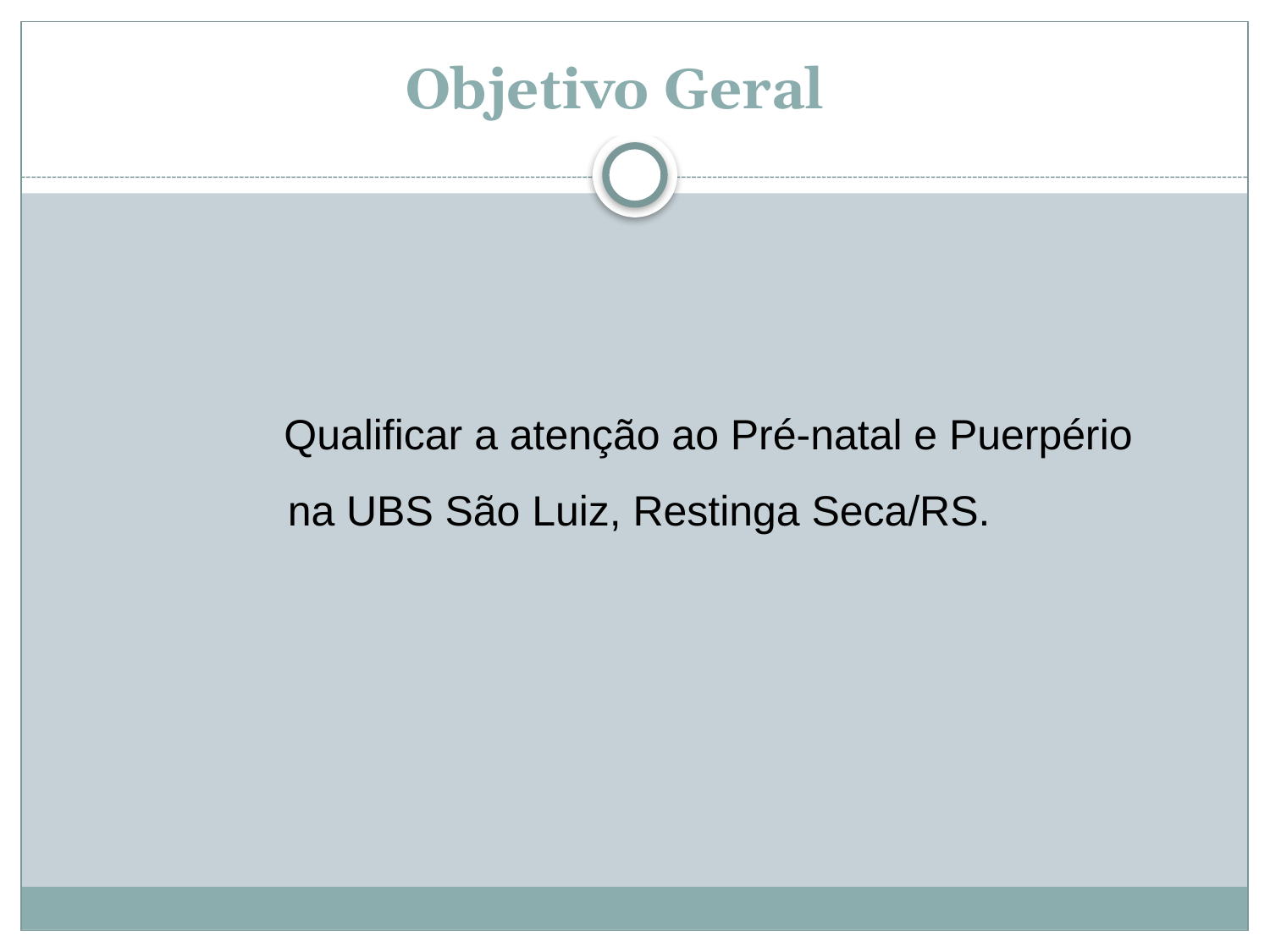

Objetivo Geral
	Qualificar a atenção ao Pré-natal e Puerpério na UBS São Luiz, Restinga Seca/RS.